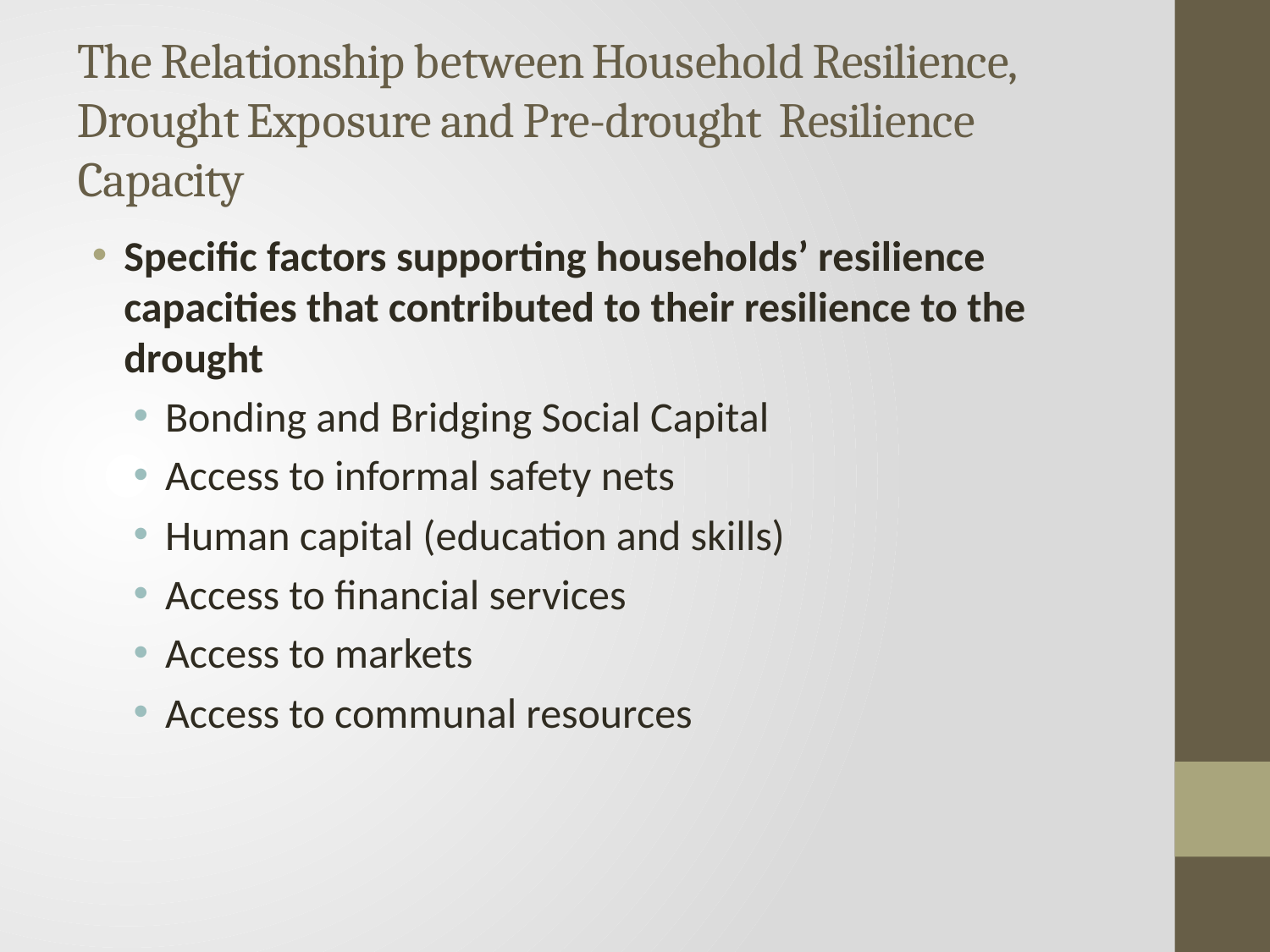

# The Relationship between Household Resilience, Drought Exposure and Pre-drought  Resilience Capacity
Specific factors supporting households’ resilience capacities that contributed to their resilience to the drought
Bonding and Bridging Social Capital
Access to informal safety nets
Human capital (education and skills)
Access to financial services
Access to markets
Access to communal resources